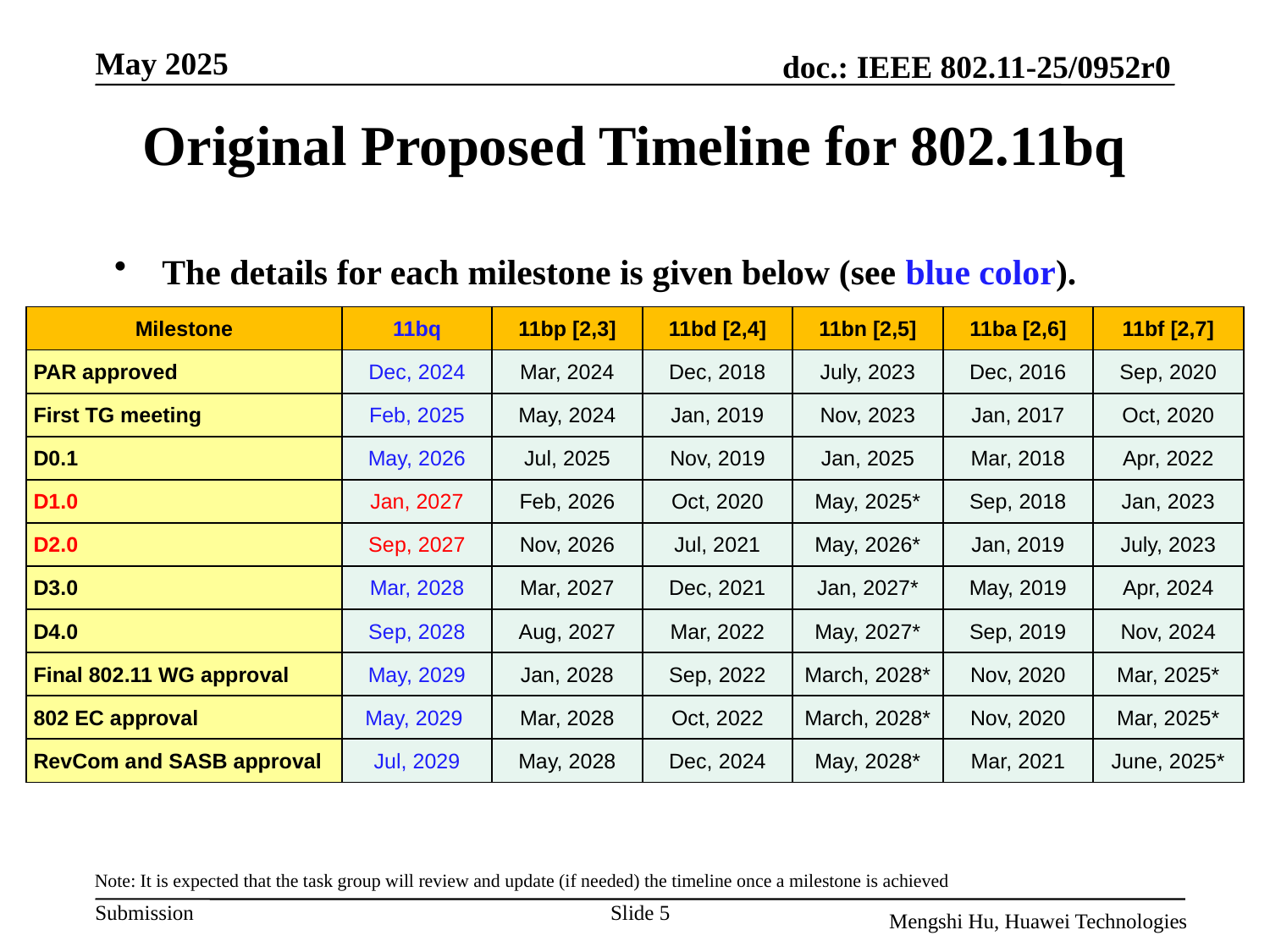

# Original Proposed Timeline for 802.11bq
The details for each milestone is given below (see blue color).

| Milestone | 11bq | 11bp [2,3] | 11bd [2,4] | 11bn [2,5] | 11ba [2,6] | 11bf [2,7] |
| --- | --- | --- | --- | --- | --- | --- |
| PAR approved | Dec, 2024 | Mar, 2024 | Dec, 2018 | July, 2023 | Dec, 2016 | Sep, 2020 |
| First TG meeting | Feb, 2025 | May, 2024 | Jan, 2019 | Nov, 2023 | Jan, 2017 | Oct, 2020 |
| D0.1 | May, 2026 | Jul, 2025 | Nov, 2019 | Jan, 2025 | Mar, 2018 | Apr, 2022 |
| D1.0 | Jan, 2027 | Feb, 2026 | Oct, 2020 | May, 2025\* | Sep, 2018 | Jan, 2023 |
| D2.0 | Sep, 2027 | Nov, 2026 | Jul, 2021 | May, 2026\* | Jan, 2019 | July, 2023 |
| D3.0 | Mar, 2028 | Mar, 2027 | Dec, 2021 | Jan, 2027\* | May, 2019 | Apr, 2024 |
| D4.0 | Sep, 2028 | Aug, 2027 | Mar, 2022 | May, 2027\* | Sep, 2019 | Nov, 2024 |
| Final 802.11 WG approval | May, 2029 | Jan, 2028 | Sep, 2022 | March, 2028\* | Nov, 2020 | Mar, 2025\* |
| 802 EC approval | May, 2029 | Mar, 2028 | Oct, 2022 | March, 2028\* | Nov, 2020 | Mar, 2025\* |
| RevCom and SASB approval | Jul, 2029 | May, 2028 | Dec, 2024 | May, 2028\* | Mar, 2021 | June, 2025\* |
Note: It is expected that the task group will review and update (if needed) the timeline once a milestone is achieved
Slide 5
WG approval